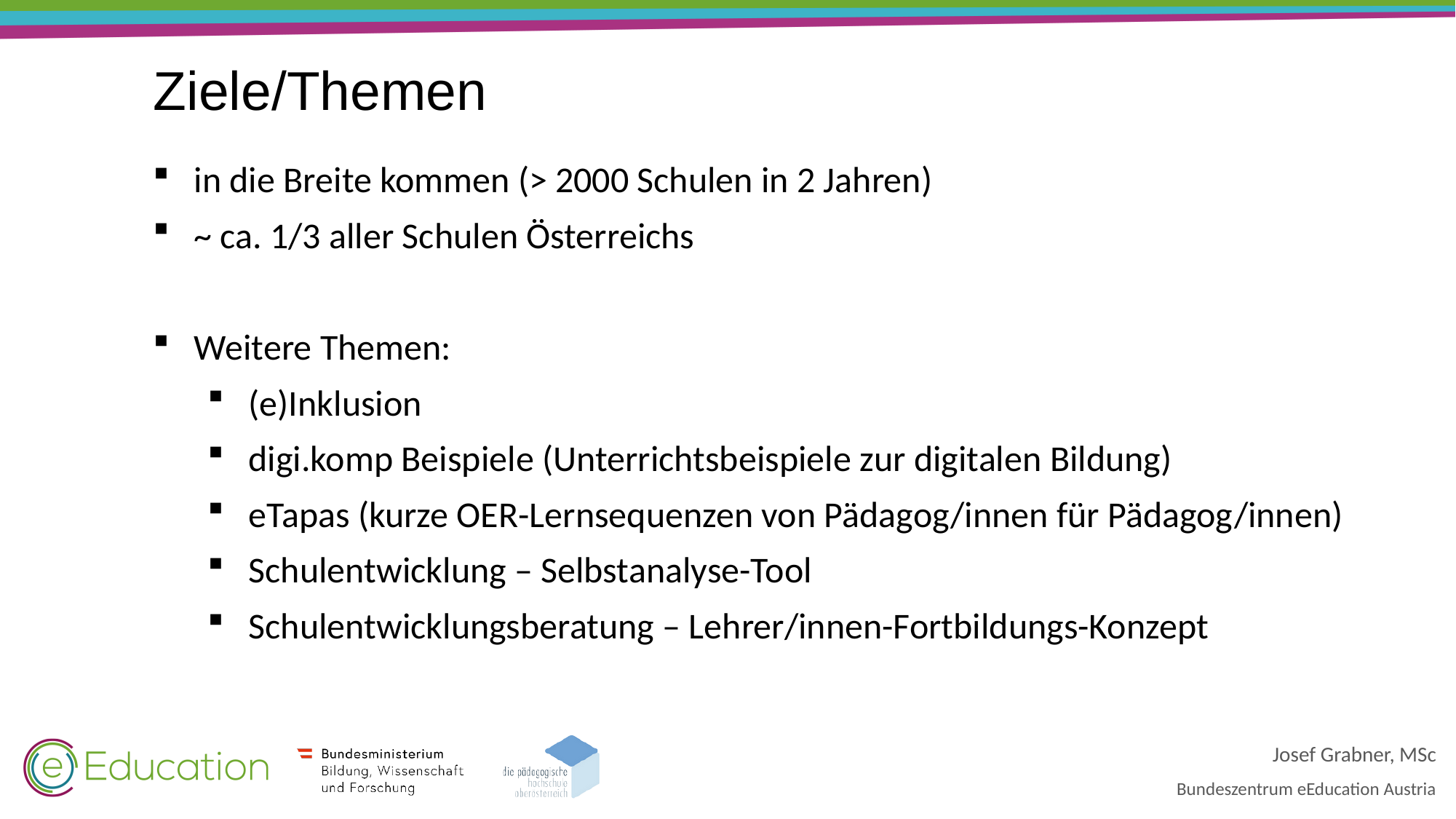

# Ziele/Themen
in die Breite kommen (> 2000 Schulen in 2 Jahren)
~ ca. 1/3 aller Schulen Österreichs

Weitere Themen:
(e)Inklusion
digi.komp Beispiele (Unterrichtsbeispiele zur digitalen Bildung)
eTapas (kurze OER-Lernsequenzen von Pädagog/innen für Pädagog/innen)
Schulentwicklung – Selbstanalyse-Tool
Schulentwicklungsberatung – Lehrer/innen-Fortbildungs-Konzept